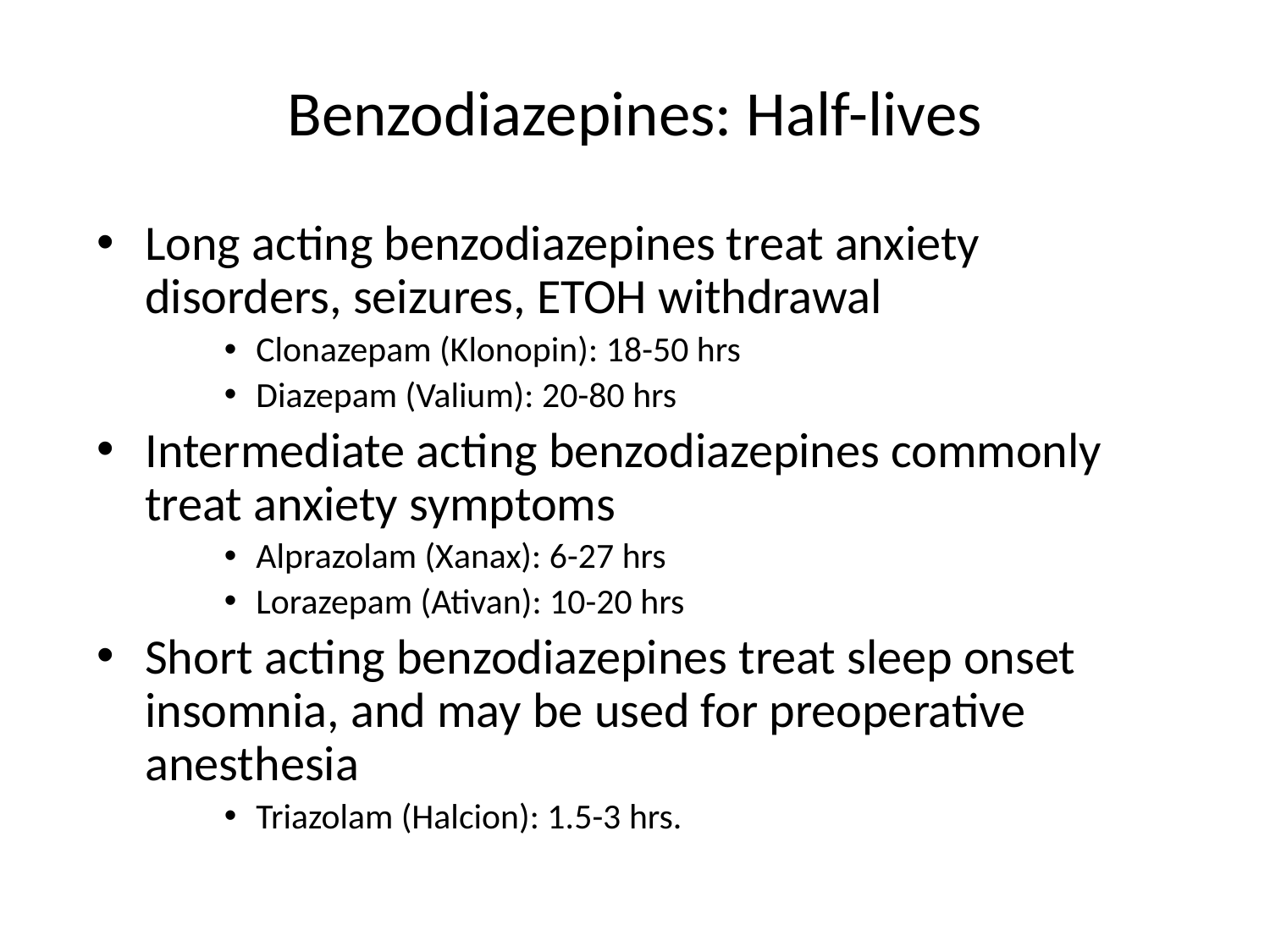

# Benzodiazepines: Half-lives
Long acting benzodiazepines treat anxiety disorders, seizures, ETOH withdrawal
Clonazepam (Klonopin): 18-50 hrs
Diazepam (Valium): 20-80 hrs
Intermediate acting benzodiazepines commonly treat anxiety symptoms
Alprazolam (Xanax): 6-27 hrs
Lorazepam (Ativan): 10-20 hrs
Short acting benzodiazepines treat sleep onset insomnia, and may be used for preoperative anesthesia
Triazolam (Halcion): 1.5-3 hrs.